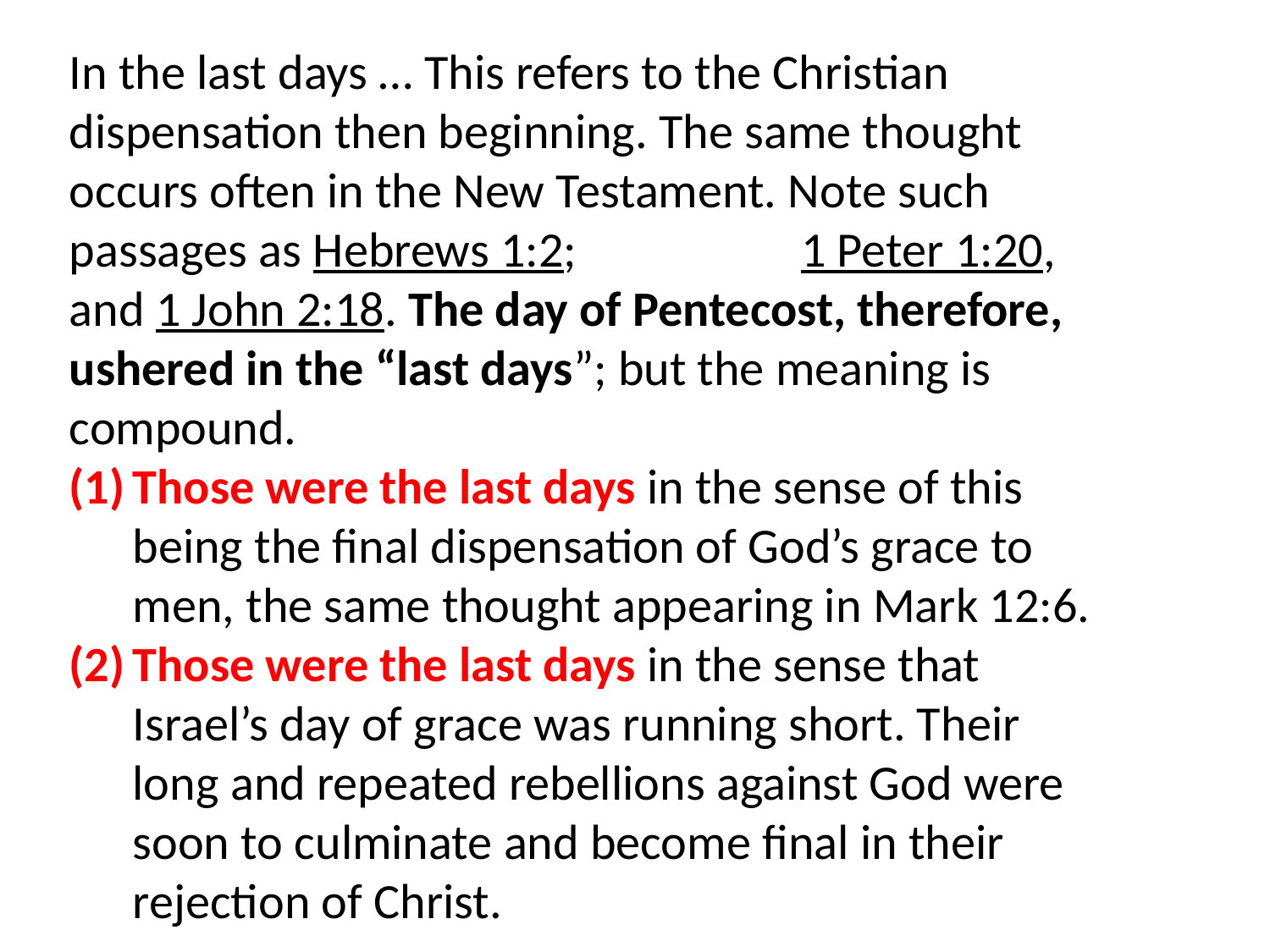

In the last days … This refers to the Christian dispensation then beginning. The same thought occurs often in the New Testament. Note such passages as Hebrews 1:2;                    1 Peter 1:20, and 1 John 2:18. The day of Pentecost, therefore, ushered in the “last days”; but the meaning is compound.
Those were the last days in the sense of this being the final dispensation of God’s grace to men, the same thought appearing in Mark 12:6.
Those were the last days in the sense that Israel’s day of grace was running short. Their long and repeated rebellions against God were soon to culminate and become final in their rejection of Christ.